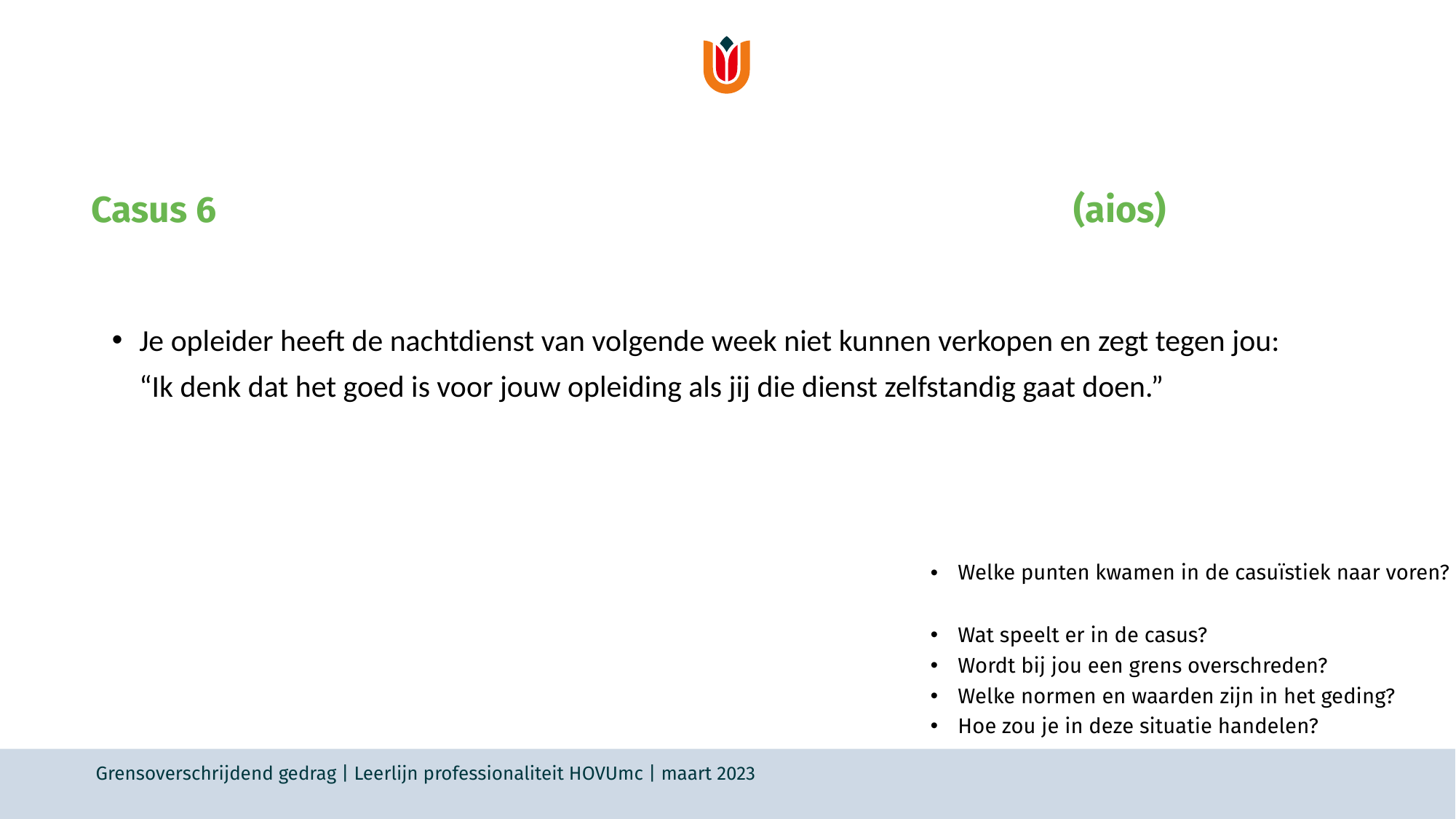

# Casus 6								(aios)
Je opleider heeft de nachtdienst van volgende week niet kunnen verkopen en zegt tegen jou:      “Ik denk dat het goed is voor jouw opleiding als jij die dienst zelfstandig gaat doen.”

Welke punten kwamen in de casuïstiek naar voren?

Wat speelt er in de casus?
Wordt bij jou een grens overschreden?
Welke normen en waarden zijn in het geding?
Hoe zou je in deze situatie handelen?

Grensoverschrijdend gedrag | Leerlijn professionaliteit HOVUmc | maart 2023